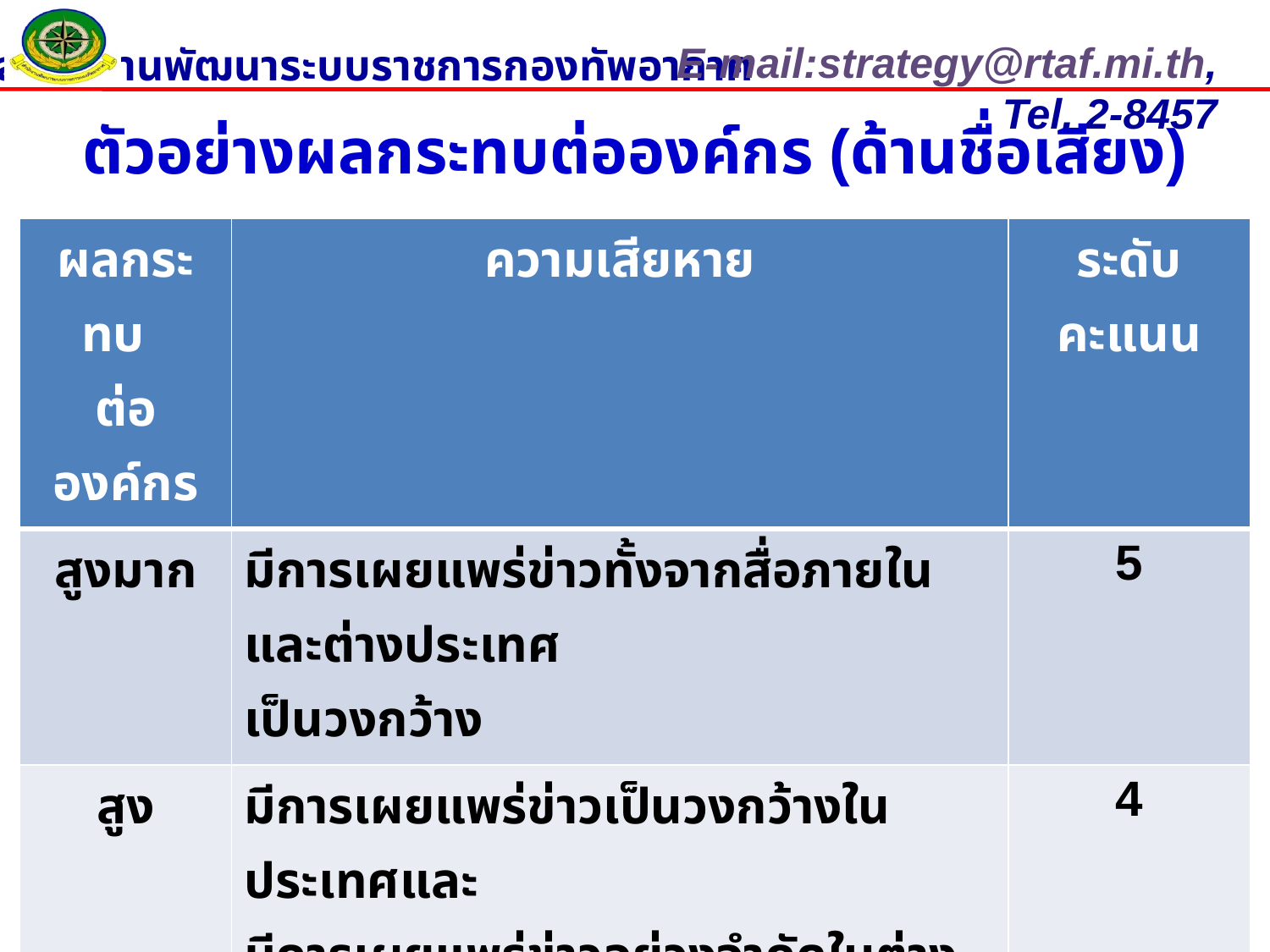

# ตัวอย่างผลกระทบต่อองค์กร (ด้านชื่อเสียง)

| ผลกระทบ ต่อองค์กร | ความเสียหาย | ระดับคะแนน |
| --- | --- | --- |
| สูงมาก | มีการเผยแพร่ข่าวทั้งจากสื่อภายในและต่างประเทศ เป็นวงกว้าง | 5 |
| สูง | มีการเผยแพร่ข่าวเป็นวงกว้างในประเทศและ มีการเผยแพร่ข่าวอยู่วงจำกัดในต่างประเทศ | 4 |
| ปานกลาง | มีการลงข่าวในหนังสือพิมพ์ในประเทศหลายฉบับ 2-3 วัน | 3 |
| น้อย | มีการลงข่าวในหนังสือพิมพ์ในประเทศบางฉบับ 1 วัน | 2 |
| น้อยมาก | ไม่มีการเผยแพร่ข่าว | 1 |